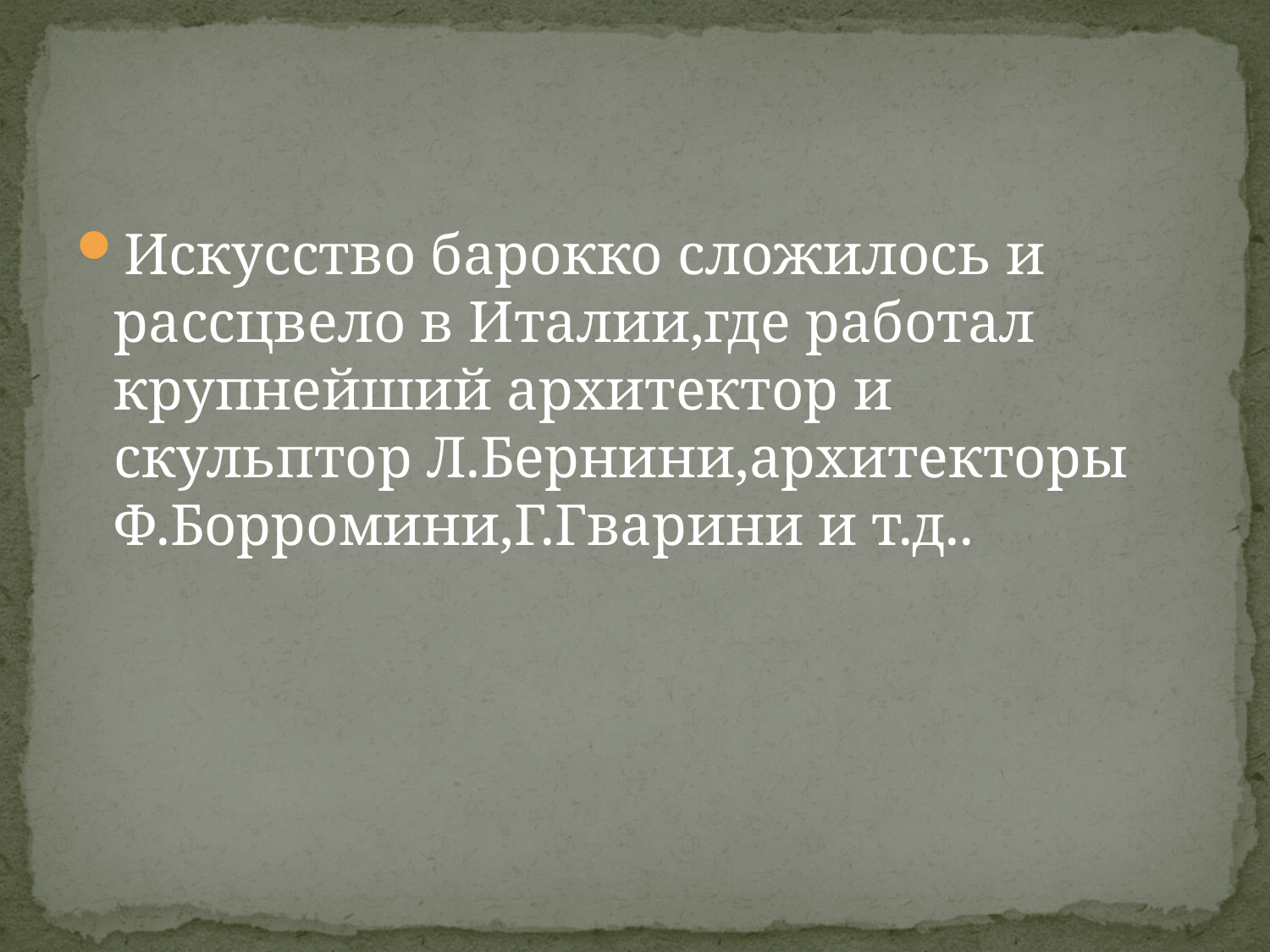

Искусство барокко сложилось и рассцвело в Италии,где работал крупнейший архитектор и скульптор Л.Бернини,архитекторы Ф.Борромини,Г.Гварини и т.д..